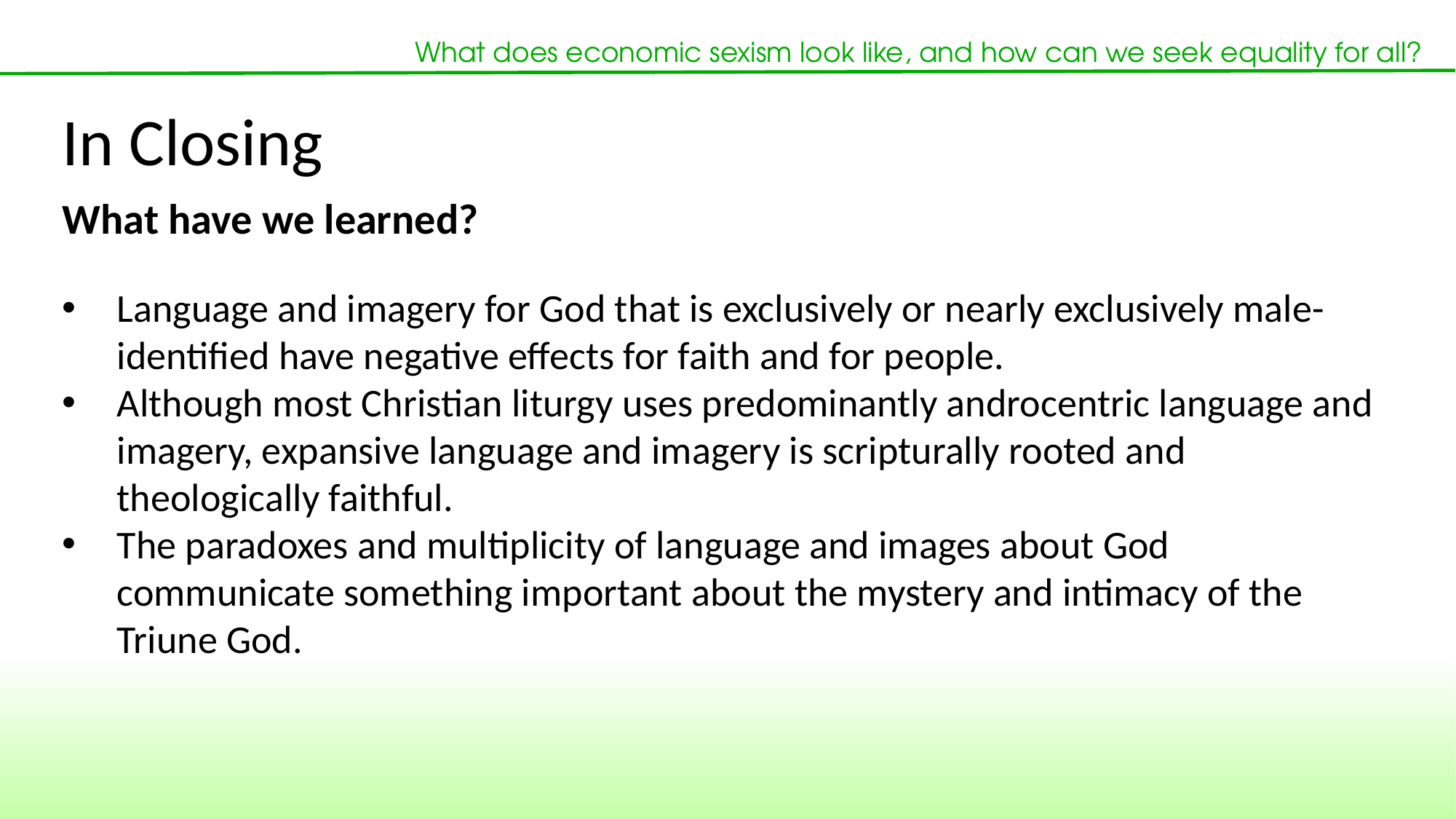

What does economic sexism look like, and how can we seek equality for all?
In Closing
What have we learned?
Language and imagery for God that is exclusively or nearly exclusively male-identified have negative effects for faith and for people.
Although most Christian liturgy uses predominantly androcentric language and imagery, expansive language and imagery is scripturally rooted and theologically faithful.
The paradoxes and multiplicity of language and images about God communicate something important about the mystery and intimacy of the Triune God.